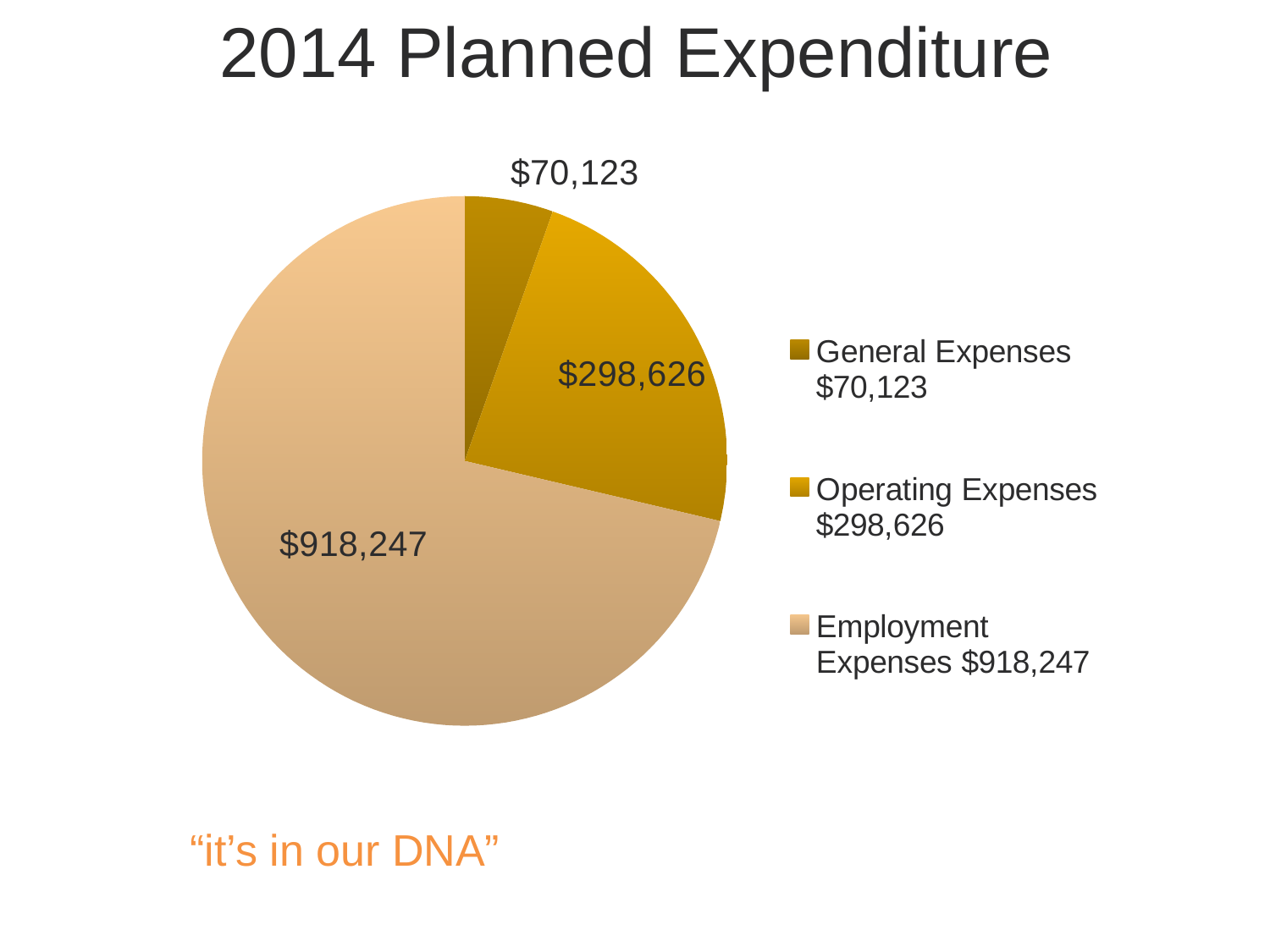

# 2014 Planned Expenditure

### Chart

| Category |
|---|

### Chart

| Category |
|---|

### Chart

| Category |  |
|---|---|
| General Expenses $70,123 | 70123.0 |
| Operating Expenses $298,626 | 298626.0 |
| Employment Expenses $918,247 | 918247.0 |